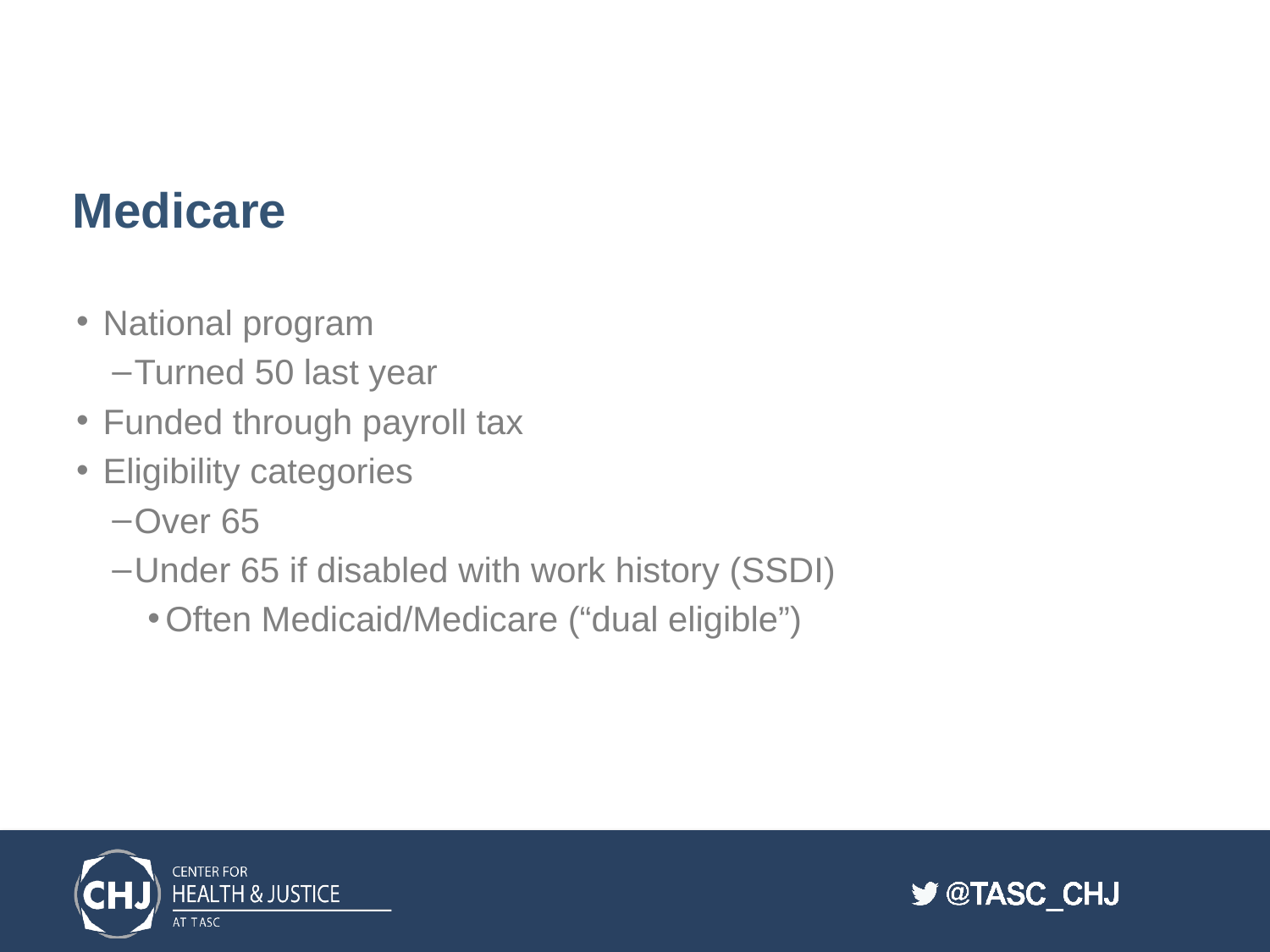

# Medicare
National program
Turned 50 last year
Funded through payroll tax
Eligibility categories
Over 65
Under 65 if disabled with work history (SSDI)
Often Medicaid/Medicare (“dual eligible”)